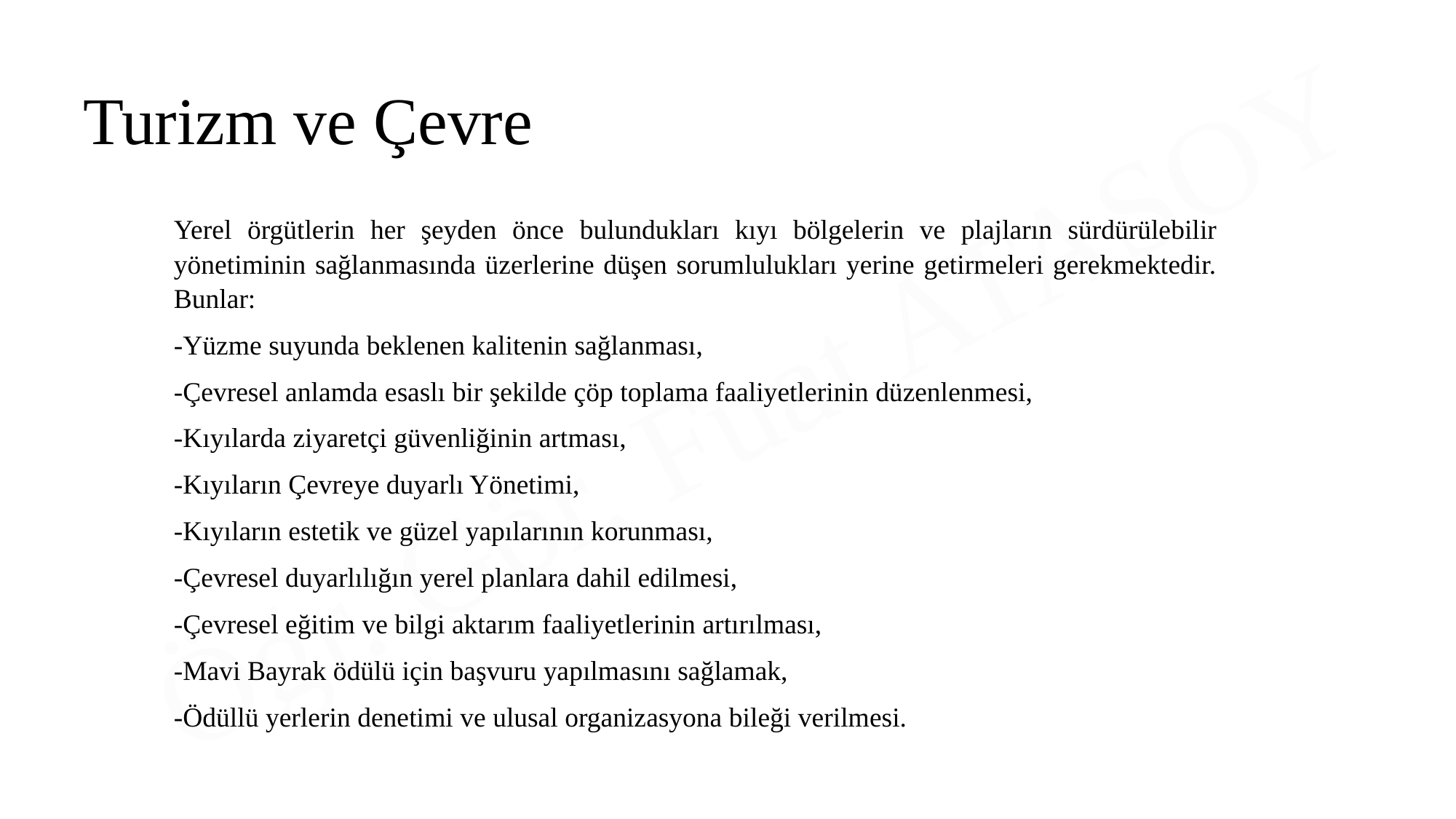

Turizm ve Çevre
Yerel örgütlerin her şeyden önce bulundukları kıyı bölgelerin ve plajların sürdürülebilir yönetiminin sağlanmasında üzerlerine düşen sorumlulukları yerine getirmeleri gerekmektedir. Bunlar:
-Yüzme suyunda beklenen kalitenin sağlanması,
-Çevresel anlamda esaslı bir şekilde çöp toplama faaliyetlerinin düzenlenmesi,
-Kıyılarda ziyaretçi güvenliğinin artması,
-Kıyıların Çevreye duyarlı Yönetimi,
-Kıyıların estetik ve güzel yapılarının korunması,
-Çevresel duyarlılığın yerel planlara dahil edilmesi,
-Çevresel eğitim ve bilgi aktarım faaliyetlerinin artırılması,
-Mavi Bayrak ödülü için başvuru yapılmasını sağlamak,
-Ödüllü yerlerin denetimi ve ulusal organizasyona bileği verilmesi.